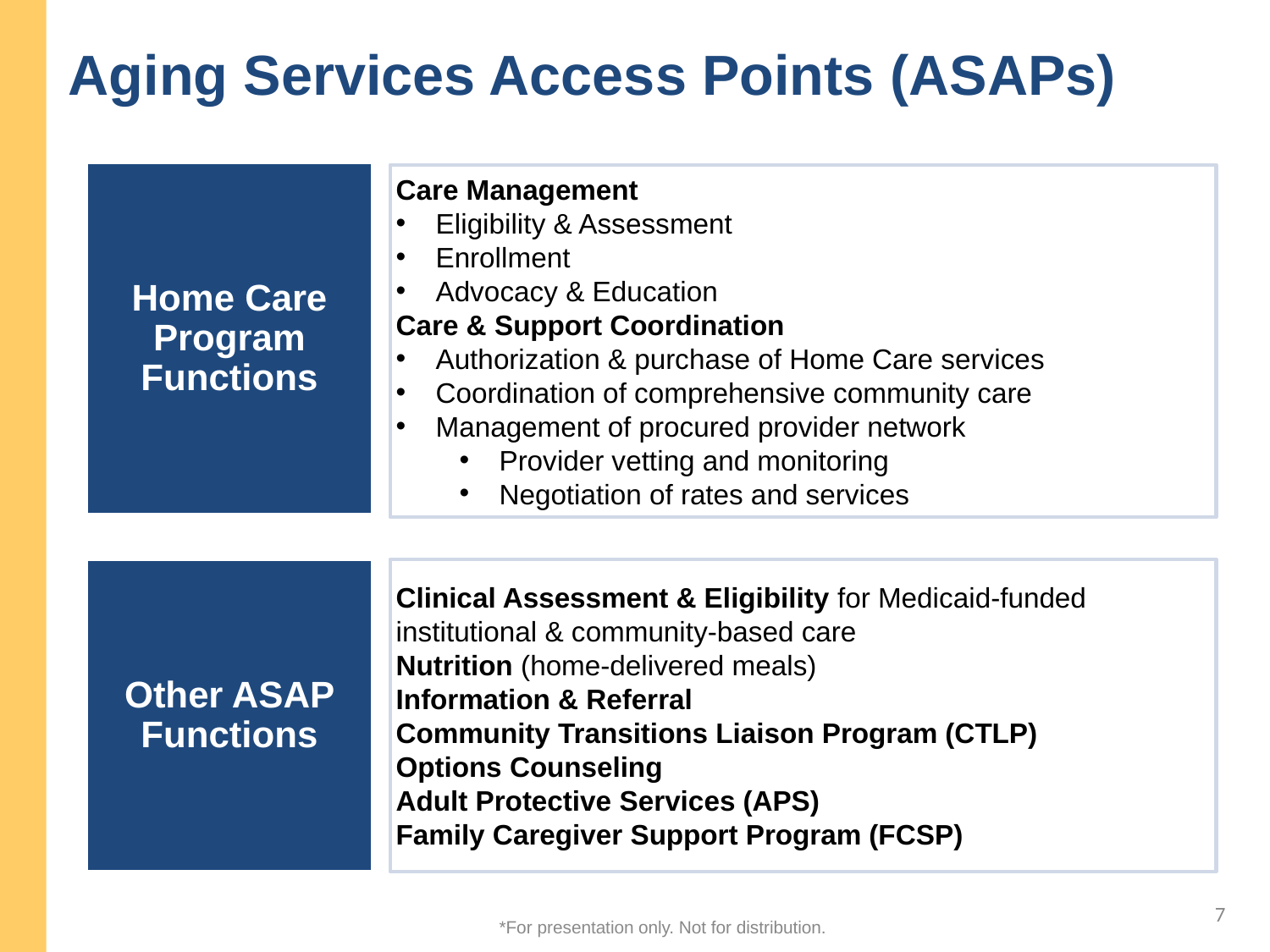

# Aging Services Access Points (ASAPs)
Home Care Program Functions
Care Management
Eligibility & Assessment
Enrollment
Advocacy & Education
Care & Support Coordination
Authorization & purchase of Home Care services
Coordination of comprehensive community care
Management of procured provider network
Provider vetting and monitoring
Negotiation of rates and services

Other ASAP Functions
Clinical Assessment & Eligibility for Medicaid-funded institutional & community-based care
Nutrition (home-delivered meals)
Information & Referral
Community Transitions Liaison Program (CTLP)
Options Counseling
Adult Protective Services (APS)
Family Caregiver Support Program (FCSP)
7
*For presentation only. Not for distribution.